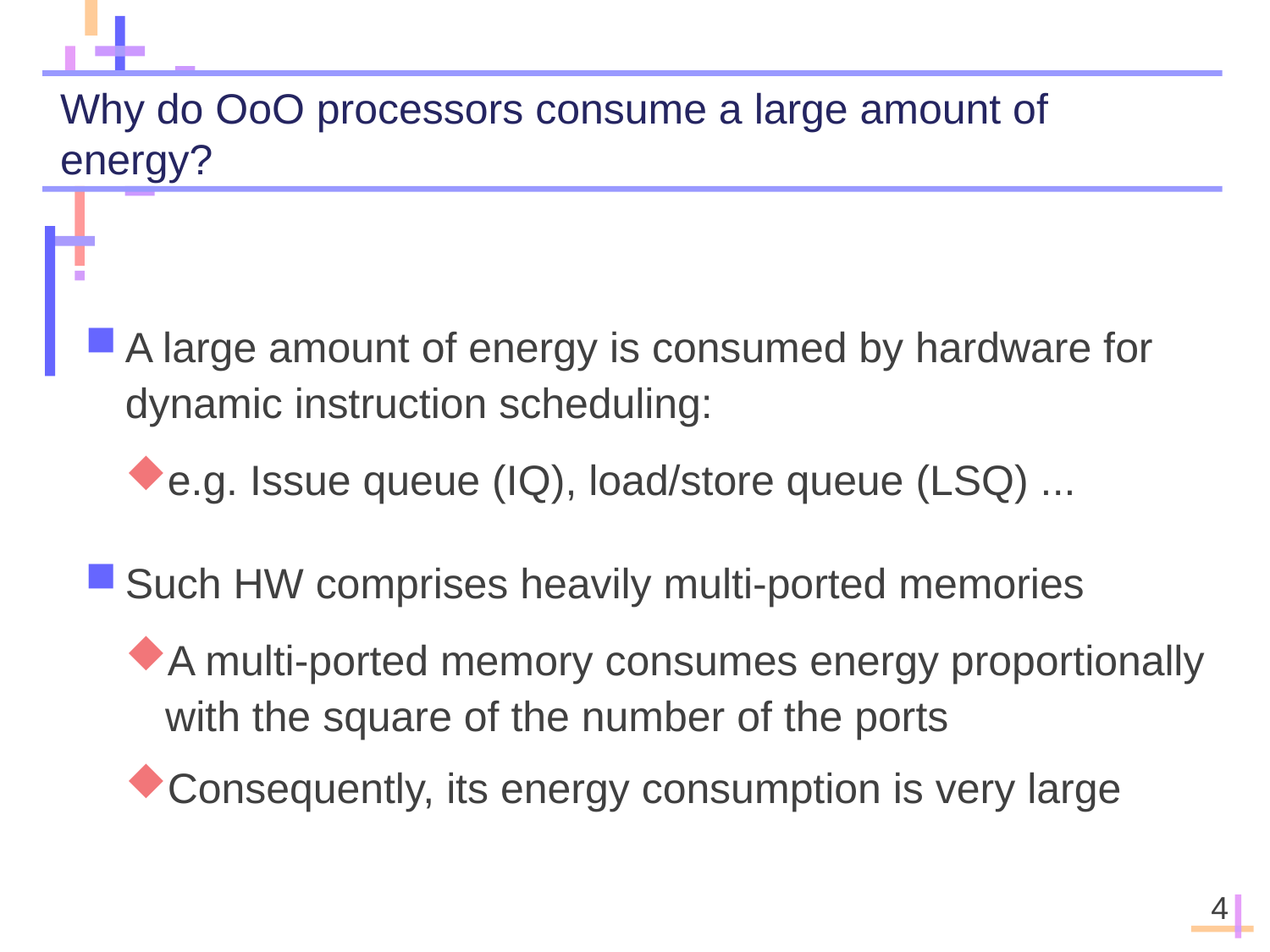

# Why do OoO processors consume a large amount of energy?
A large amount of energy is consumed by hardware for dynamic instruction scheduling:
e.g. Issue queue (IQ), load/store queue (LSQ) ...
Such HW comprises heavily multi-ported memories
A multi-ported memory consumes energy proportionally with the square of the number of the ports
Consequently, its energy consumption is very large
4